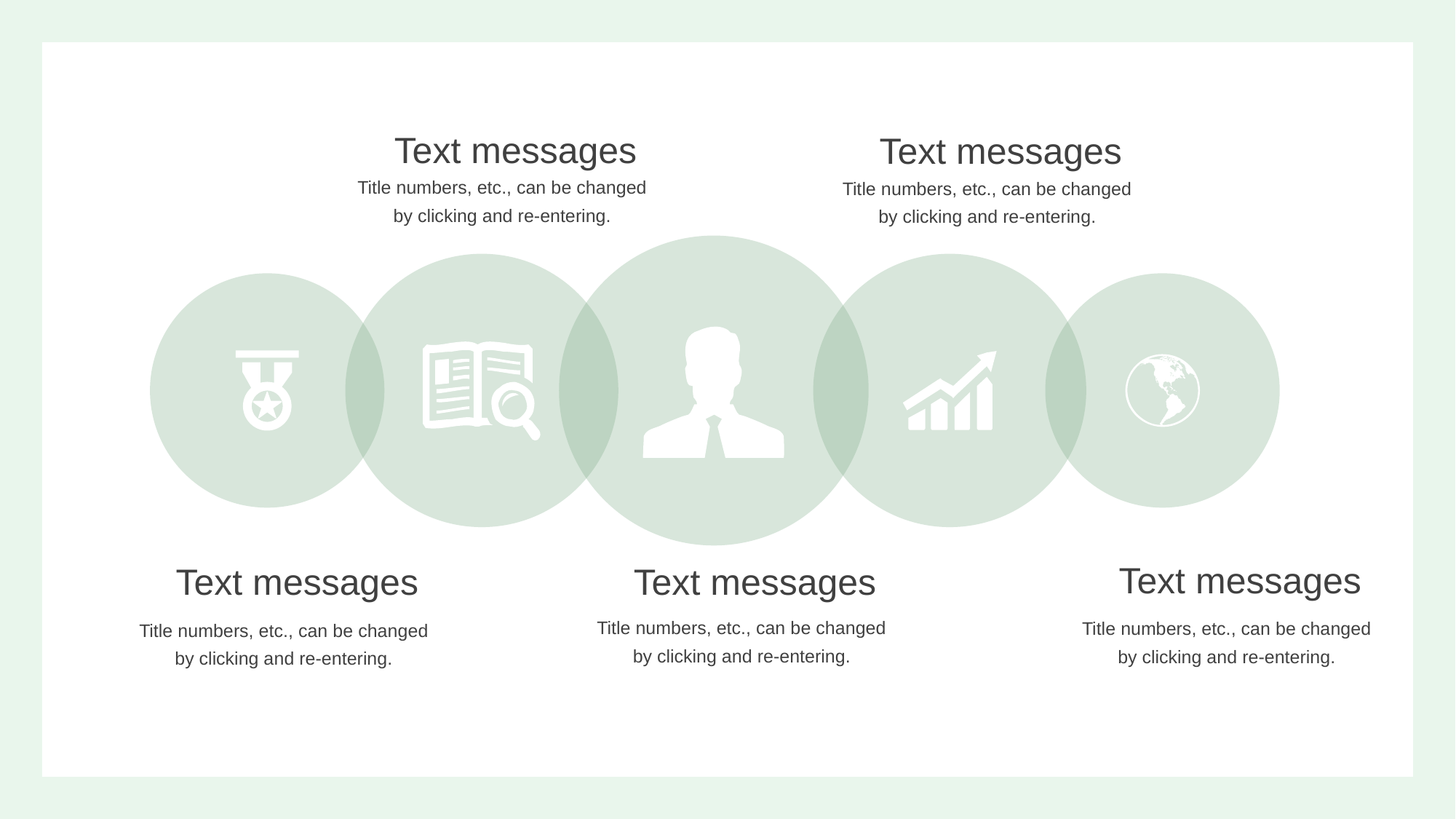

Text messages
Text messages
Title numbers, etc., can be changed by clicking and re-entering.
Title numbers, etc., can be changed by clicking and re-entering.

Text messages
Text messages
Text messages
Title numbers, etc., can be changed by clicking and re-entering.
Title numbers, etc., can be changed by clicking and re-entering.
Title numbers, etc., can be changed by clicking and re-entering.